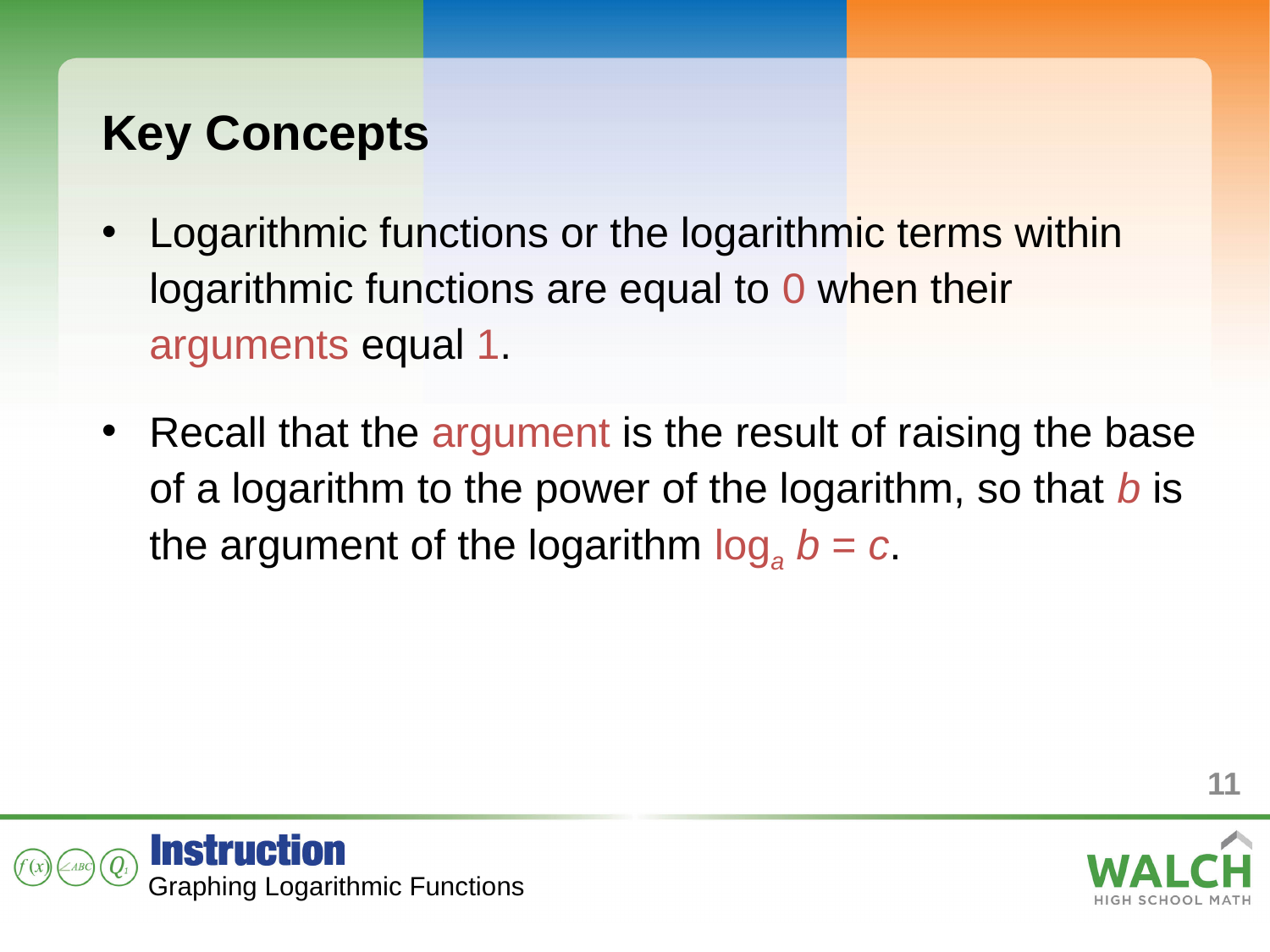

Key Concepts
Logarithmic functions or the logarithmic terms within logarithmic functions are equal to 0 when their arguments equal 1.
Recall that the argument is the result of raising the base of a logarithm to the power of the logarithm, so that b is the argument of the logarithm loga b = c.

11
Graphing Logarithmic Functions